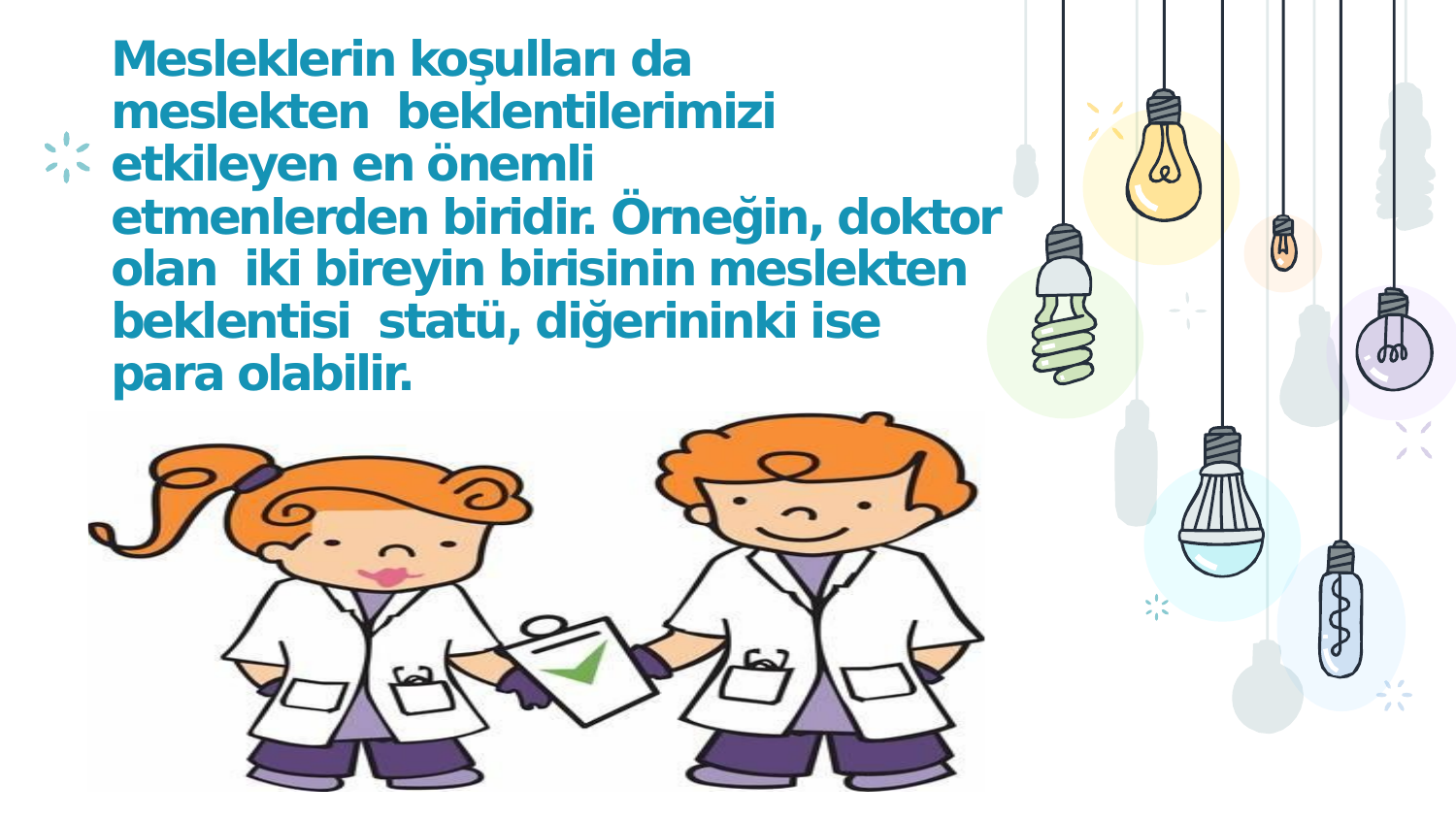

Mesleklerin koşulları da meslekten  beklentilerimizi etkileyen en önemli
etmenlerden biridir. Örneğin, doktor olan  iki bireyin birisinin meslekten beklentisi  statü, diğerininki ise para olabilir.

22